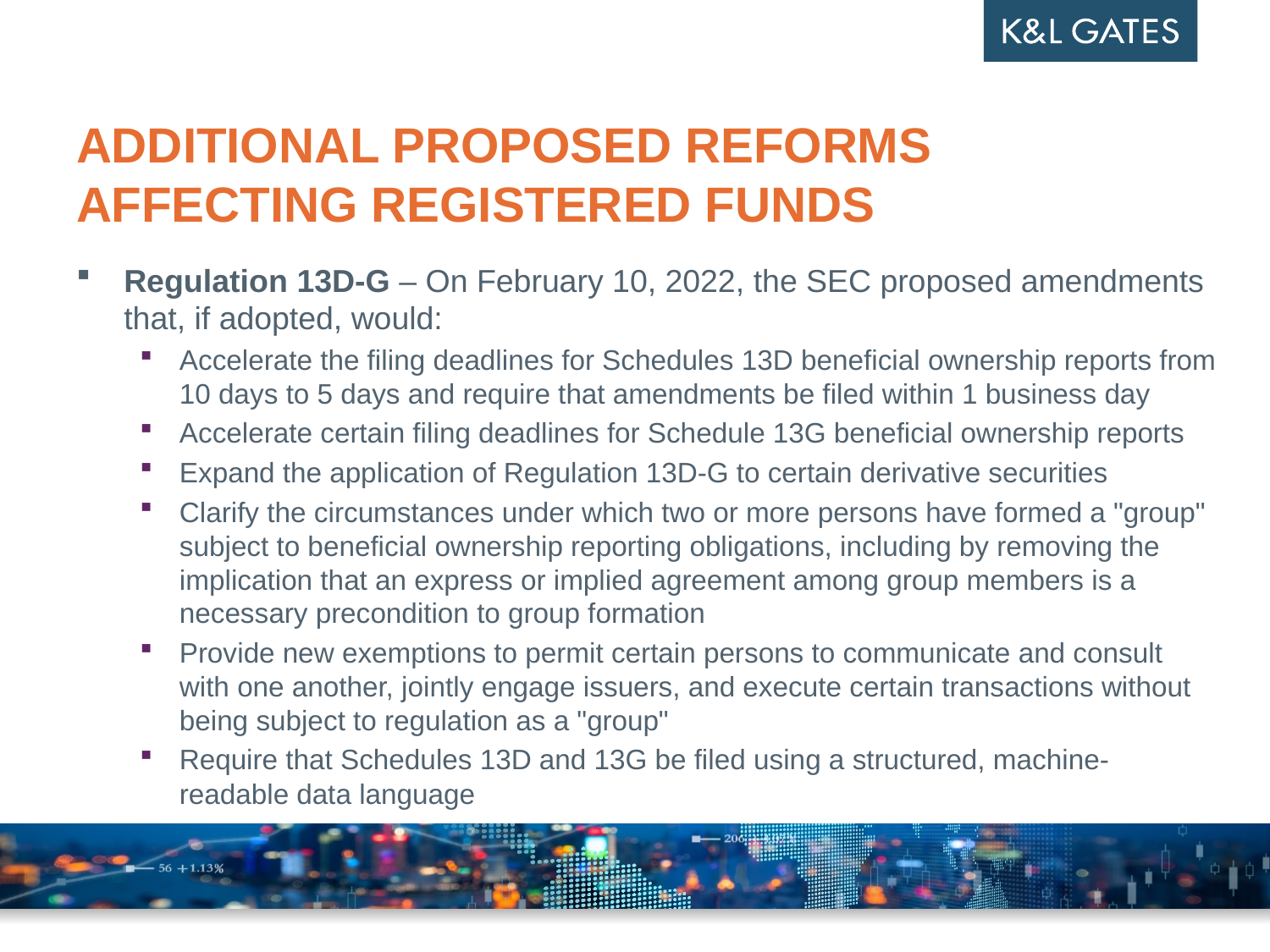

# ADDITIONAL Proposed reforms AFFECTING REGISTERED FUNDS
Regulation 13D-G – On February 10, 2022, the SEC proposed amendments that, if adopted, would:
Accelerate the filing deadlines for Schedules 13D beneficial ownership reports from 10 days to 5 days and require that amendments be filed within 1 business day
Accelerate certain filing deadlines for Schedule 13G beneficial ownership reports
Expand the application of Regulation 13D-G to certain derivative securities
Clarify the circumstances under which two or more persons have formed a "group" subject to beneficial ownership reporting obligations, including by removing the implication that an express or implied agreement among group members is a necessary precondition to group formation
Provide new exemptions to permit certain persons to communicate and consult with one another, jointly engage issuers, and execute certain transactions without being subject to regulation as a "group"
Require that Schedules 13D and 13G be filed using a structured, machine-readable data language